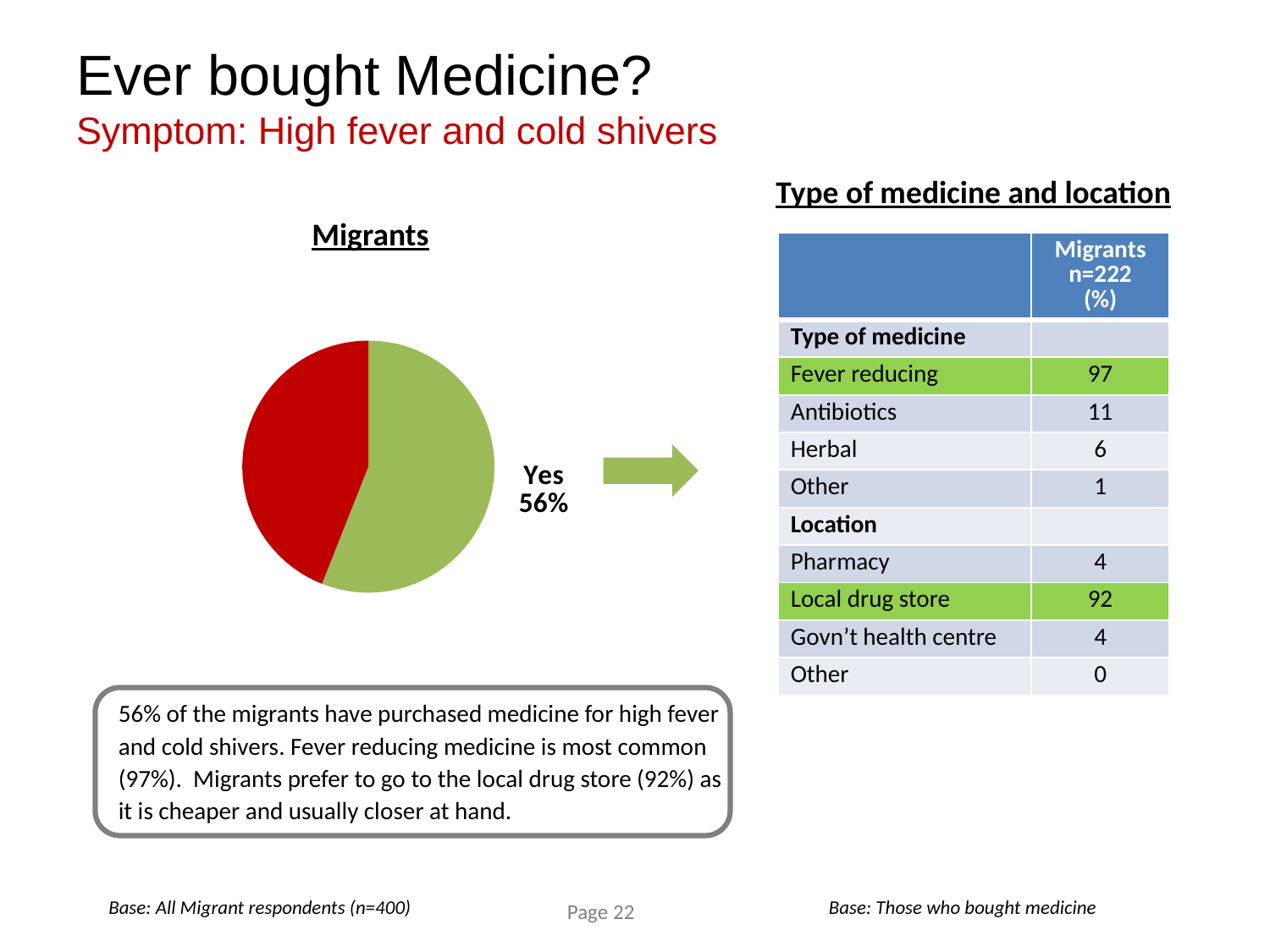

Ever bought Medicine?
Symptom: High fever and cold shivers
Type of medicine and location
Migrants
|  | Migrants n=222 (%) |
| --- | --- |
| Type of medicine |  |
| Fever reducing | 97 |
| Antibiotics | 11 |
| Herbal | 6 |
| Other | 1 |
| Location |  |
| Pharmacy | 4 |
| Local drug store | 92 |
| Govn’t health centre | 4 |
| Other | 0 |

### Chart

| Category | Thai | Burmese |
|---|---|---|
| Yes | 56.0 | None |
| No | 44.0 | None |
56% of the migrants have purchased medicine for high fever and cold shivers. Fever reducing medicine is most common (97%).  Migrants prefer to go to the local drug store (92%) as it is cheaper and usually closer at hand.
Base: All Migrant respondents (n=400)
Base: Those who bought medicine